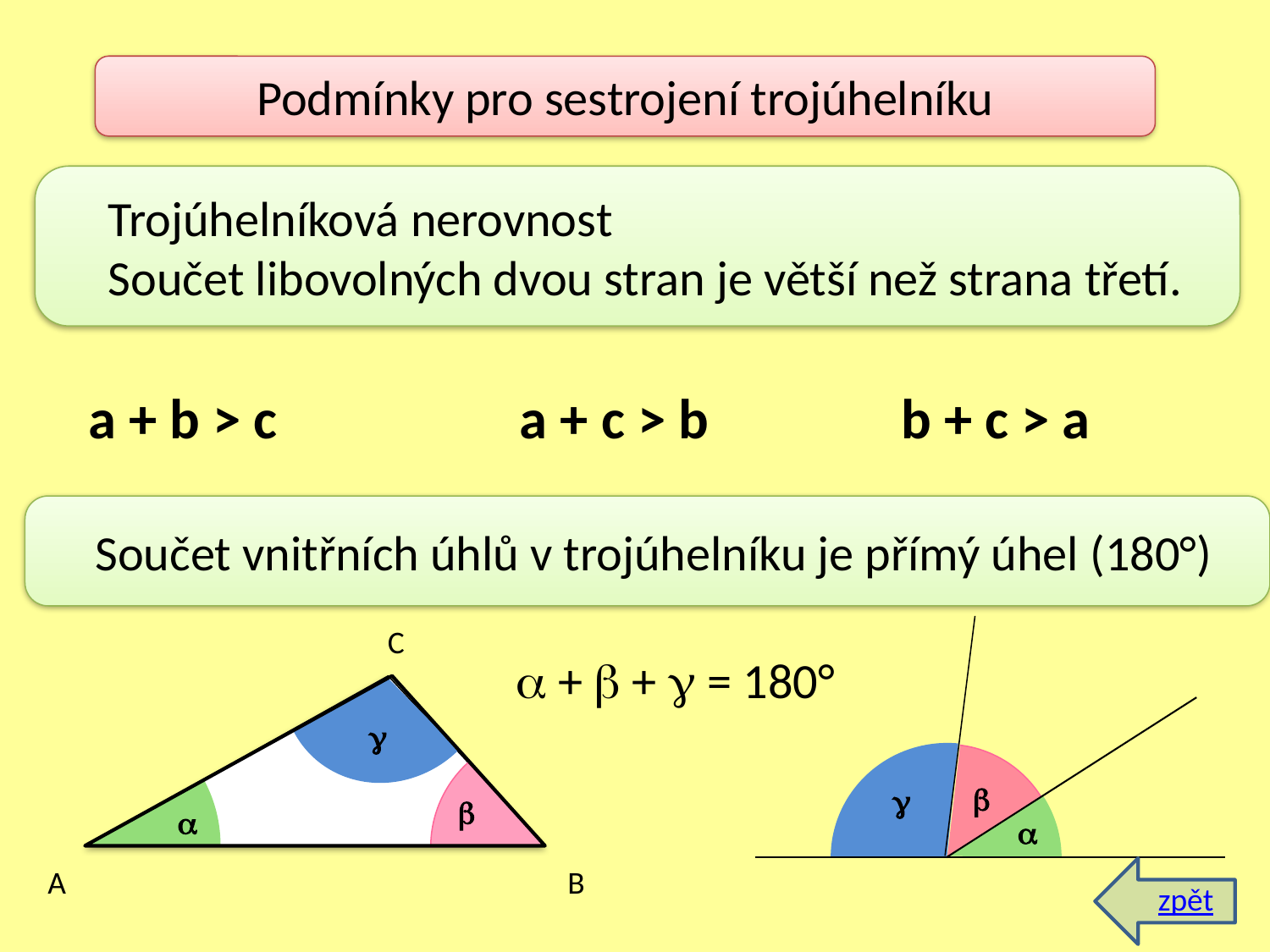

Podmínky pro sestrojení trojúhelníku
Trojúhelníková nerovnost
Součet libovolných dvou stran je větší než strana třetí.
a + b > c
a + c > b
b + c > a
Součet vnitřních úhlů v trojúhelníku je přímý úhel (180°)

C
α + β + γ = 180°

γ

β
γ
β
α
α
A
B

zpět